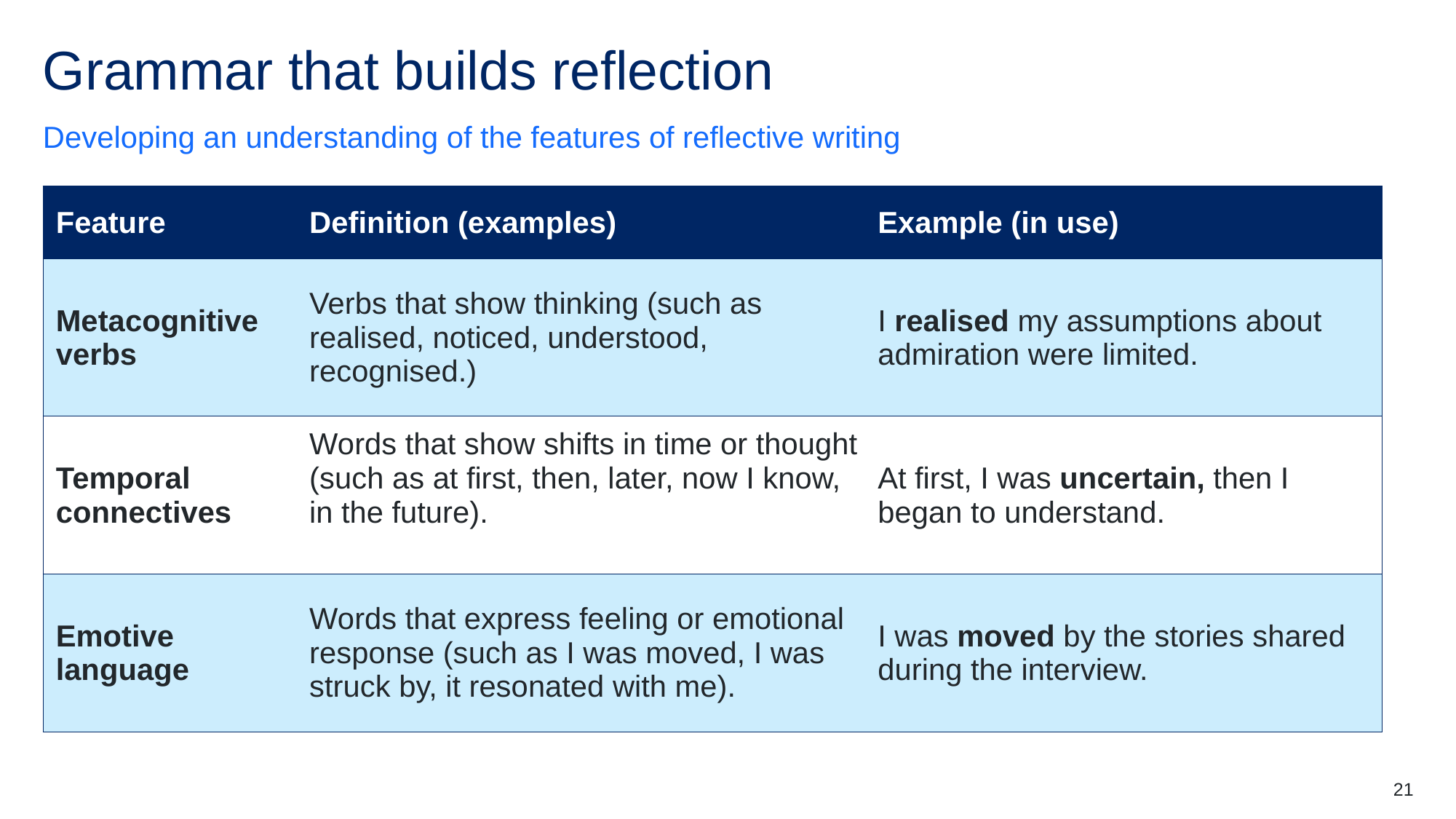

# Grammar that builds reflection
Developing an understanding of the features of reflective writing
| Feature | Definition (examples) | Example (in use) |
| --- | --- | --- |
| Metacognitive verbs | Verbs that show thinking (such as realised, noticed, understood, recognised.) | I realised my assumptions about admiration were limited. |
| Temporal connectives | Words that show shifts in time or thought (such as at first, then, later, now I know, in the future). | At first, I was uncertain, then I began to understand. |
| Emotive language | Words that express feeling or emotional response (such as I was moved, I was struck by, it resonated with me). | I was moved by the stories shared during the interview. |
21